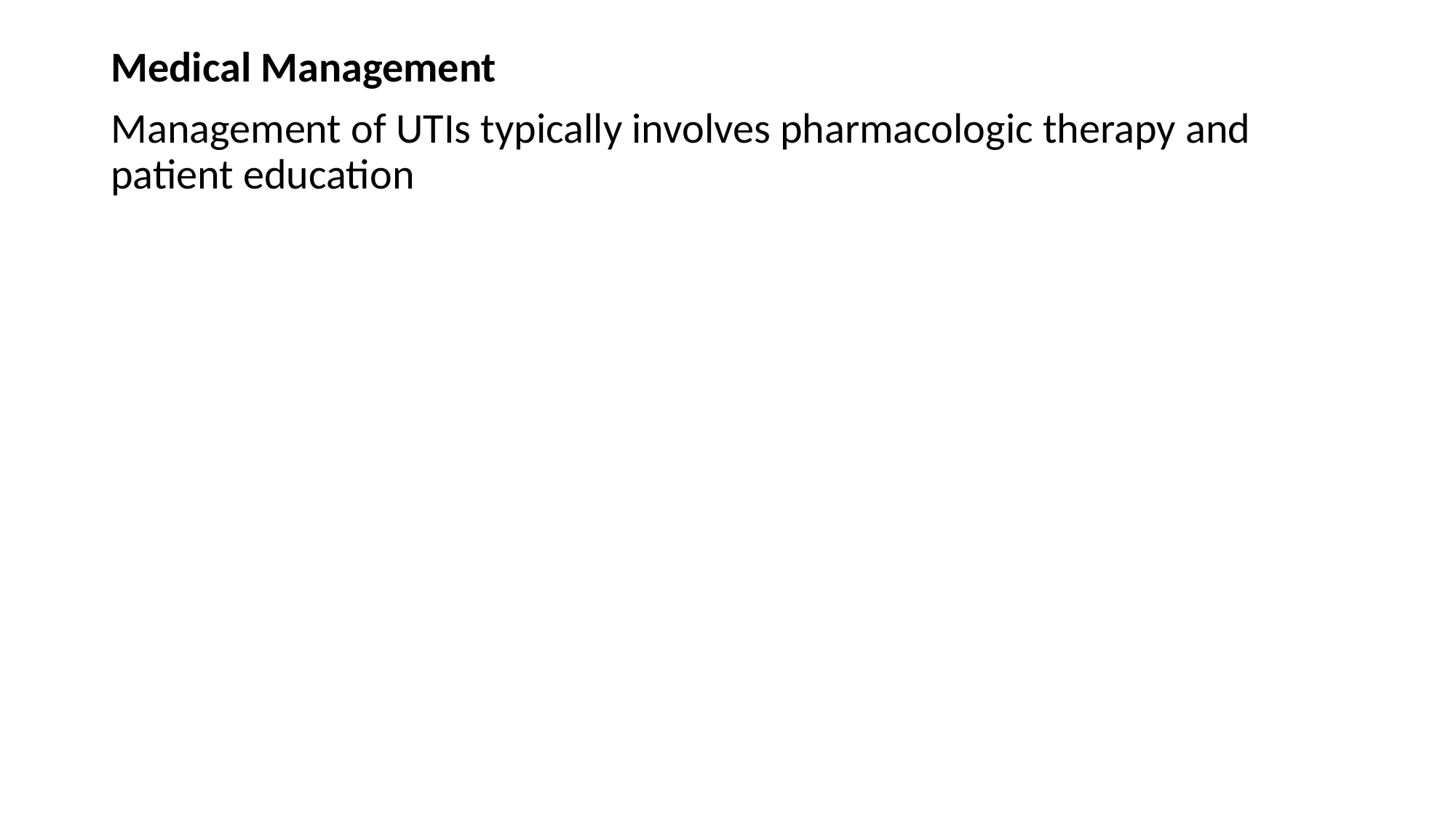

Medical Management
Management of UTIs typically involves pharmacologic therapy and patient education